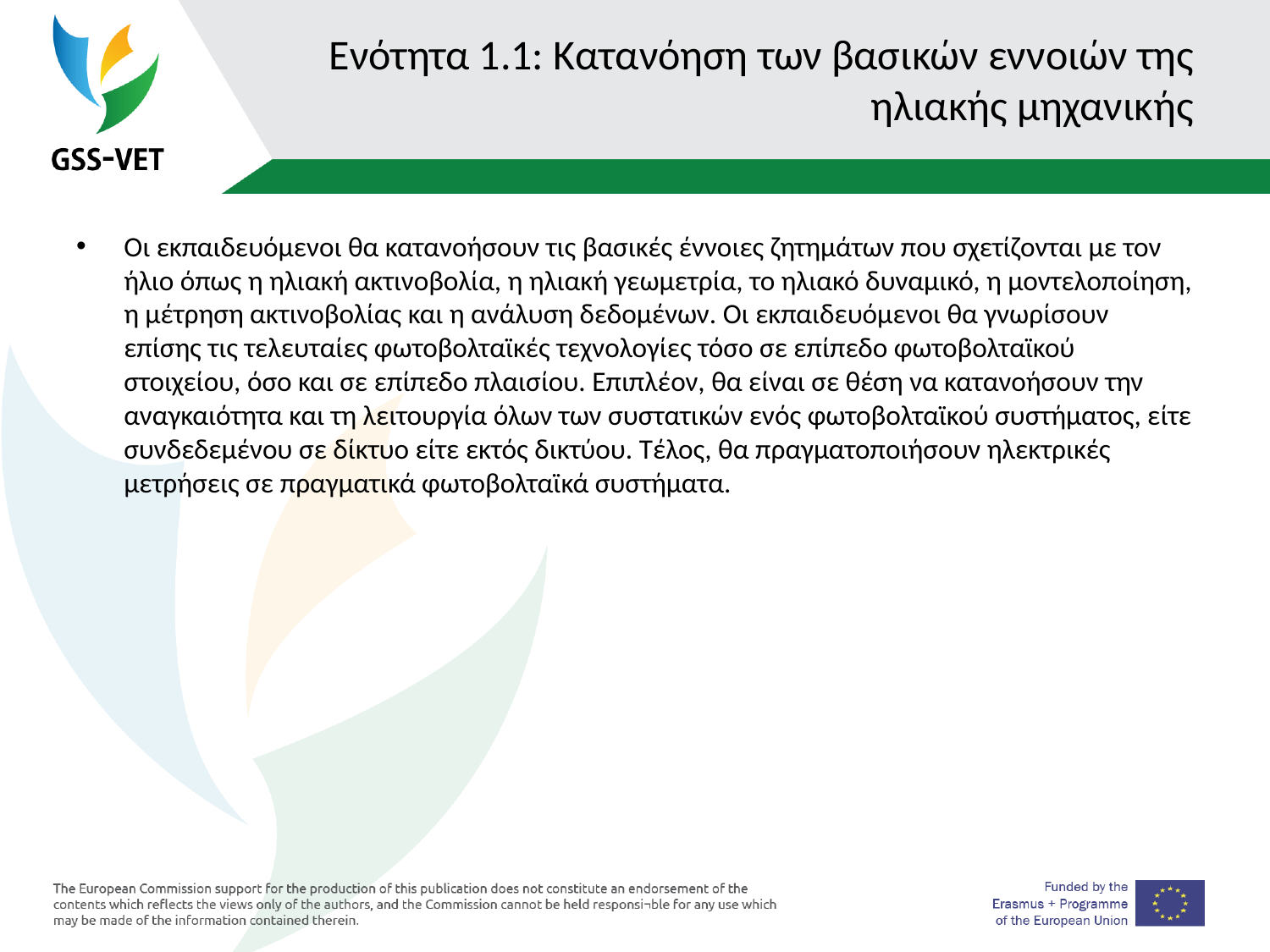

# Ενότητα 1.1: Κατανόηση των βασικών εννοιών της ηλιακής μηχανικής
Οι εκπαιδευόμενοι θα κατανοήσουν τις βασικές έννοιες ζητημάτων που σχετίζονται με τον ήλιο όπως η ηλιακή ακτινοβολία, η ηλιακή γεωμετρία, το ηλιακό δυναμικό, η μοντελοποίηση, η μέτρηση ακτινοβολίας και η ανάλυση δεδομένων. Οι εκπαιδευόμενοι θα γνωρίσουν επίσης τις τελευταίες φωτοβολταϊκές τεχνολογίες τόσο σε επίπεδο φωτοβολταϊκού στοιχείου, όσο και σε επίπεδο πλαισίου. Επιπλέον, θα είναι σε θέση να κατανοήσουν την αναγκαιότητα και τη λειτουργία όλων των συστατικών ενός φωτοβολταϊκού συστήματος, είτε συνδεδεμένου σε δίκτυο είτε εκτός δικτύου. Τέλος, θα πραγματοποιήσουν ηλεκτρικές μετρήσεις σε πραγματικά φωτοβολταϊκά συστήματα.